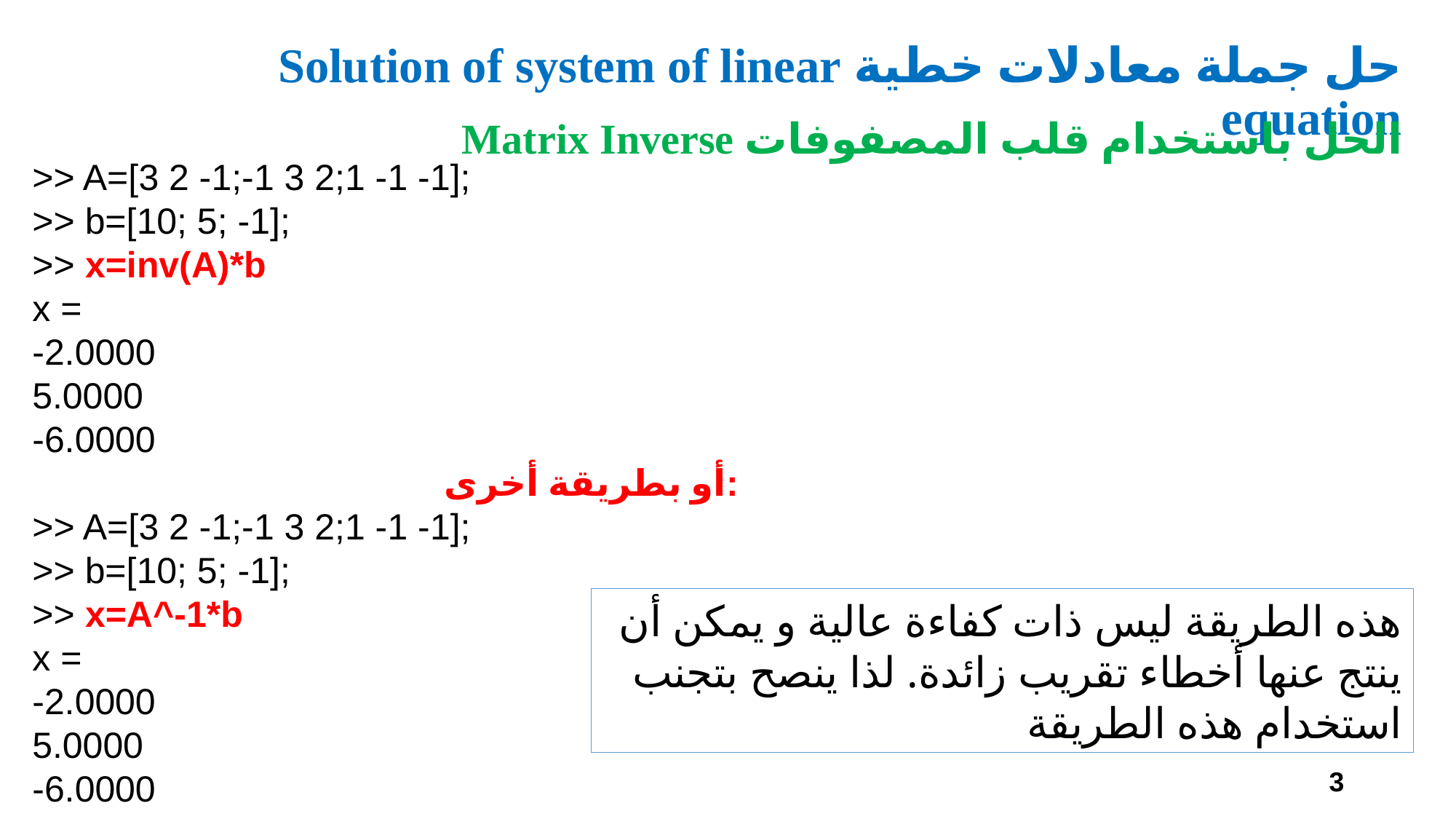

حل جملة معادلات خطية Solution of system of linear equation
الحل باستخدام قلب المصفوفات Matrix Inverse
>> A=[3 2 -1;-1 3 2;1 -1 -1];
>> b=[10; 5; -1];
>> x=inv(A)*b
x =
-2.0000
5.0000
-6.0000
أو بطريقة أخرى:
>> A=[3 2 -1;-1 3 2;1 -1 -1];
>> b=[10; 5; -1];
>> x=A^-1*b
x =
-2.0000
5.0000
-6.0000
هذه الطريقة ليس ذات كفاءة عالية و يمكن أن ينتج عنها أخطاء تقريب زائدة. لذا ينصح بتجنب استخدام هذه الطريقة
3